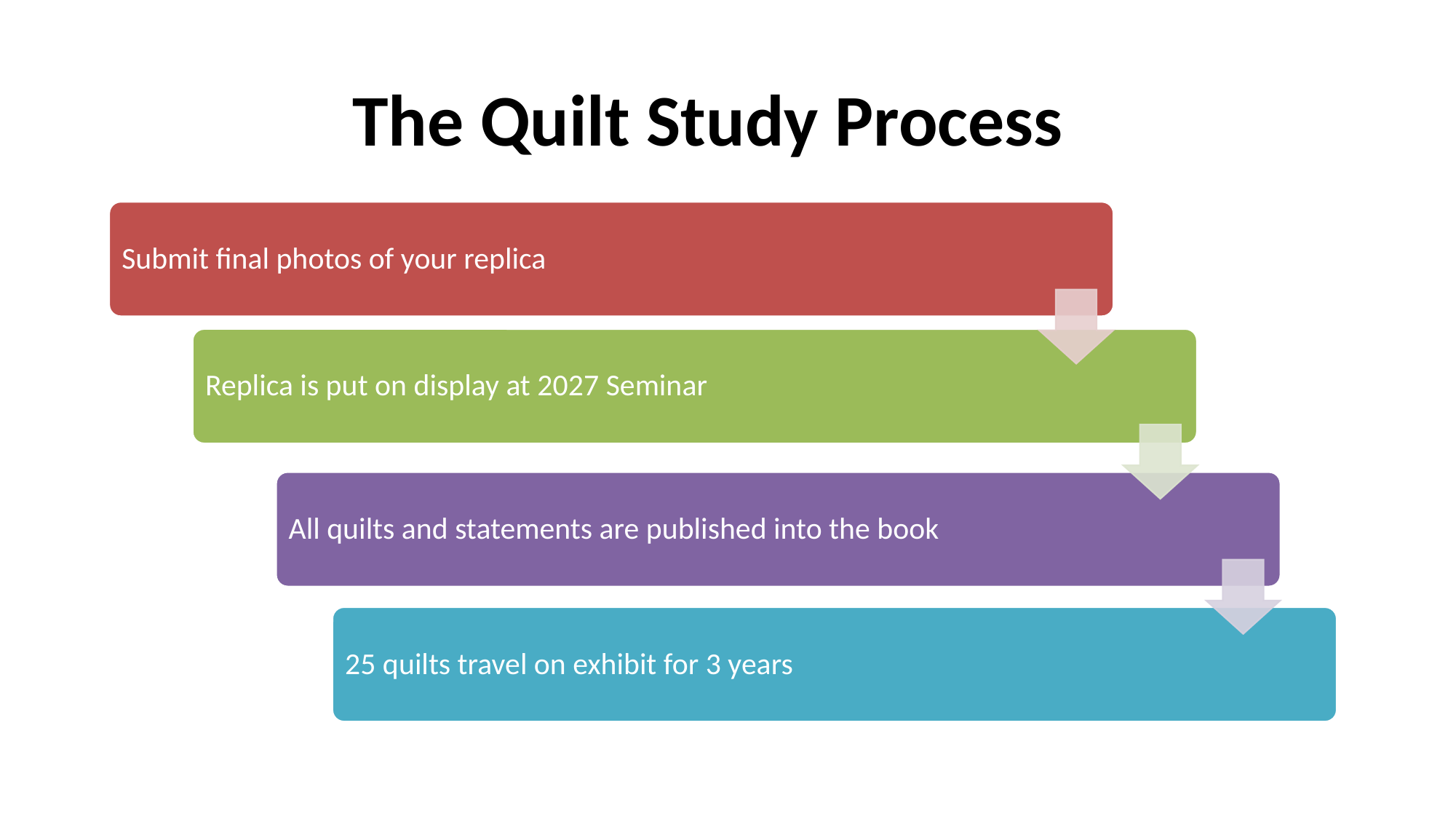

# The Quilt Study Process

Submit final photos of your replica

Replica is put on display at 2027 Seminar

All quilts and statements are published into the book

25 quilts travel on exhibit for 3 years